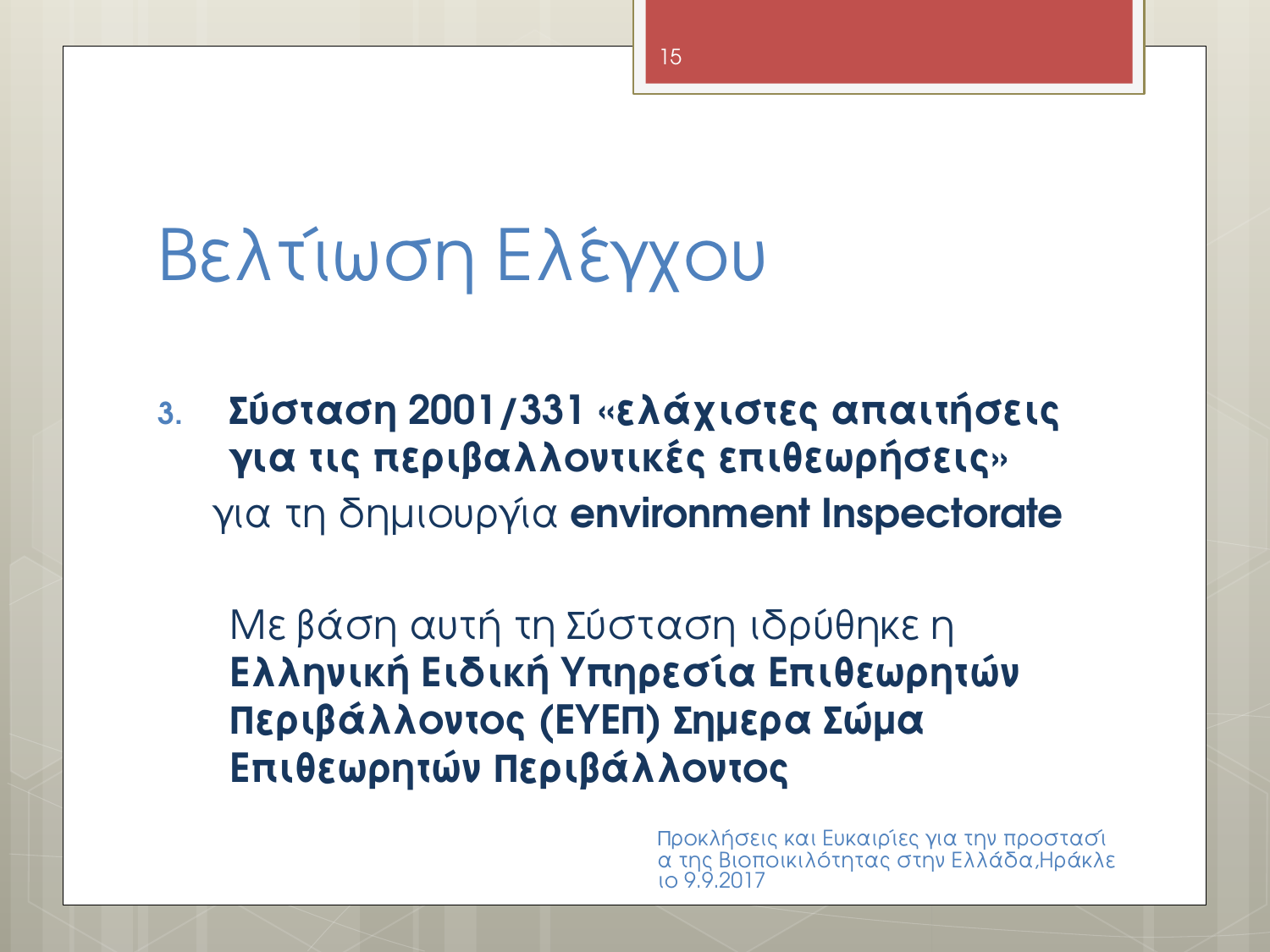

15
# Βελτίωση Ελέγχου

Σύσταση 2001/331 «ελάχιστες απαιτήσεις για τις περιβαλλοντικές επιθεωρήσεις»
     για τη δημιουργία environment Inspectorate

	Με βάση αυτή τη Σύσταση ιδρύθηκε η Eλληνική Ειδική Υπηρεσία Επιθεωρητών Περιβάλλοντος (ΕΥΕΠ) Σημερα Σώμα Επιθεωρητών Περιβάλλοντος

Προκλήσεις και Ευκαιρίες για την προστασία της Βιοποικιλότητας στην Ελλάδα,Ηράκλειο 9.9.2017